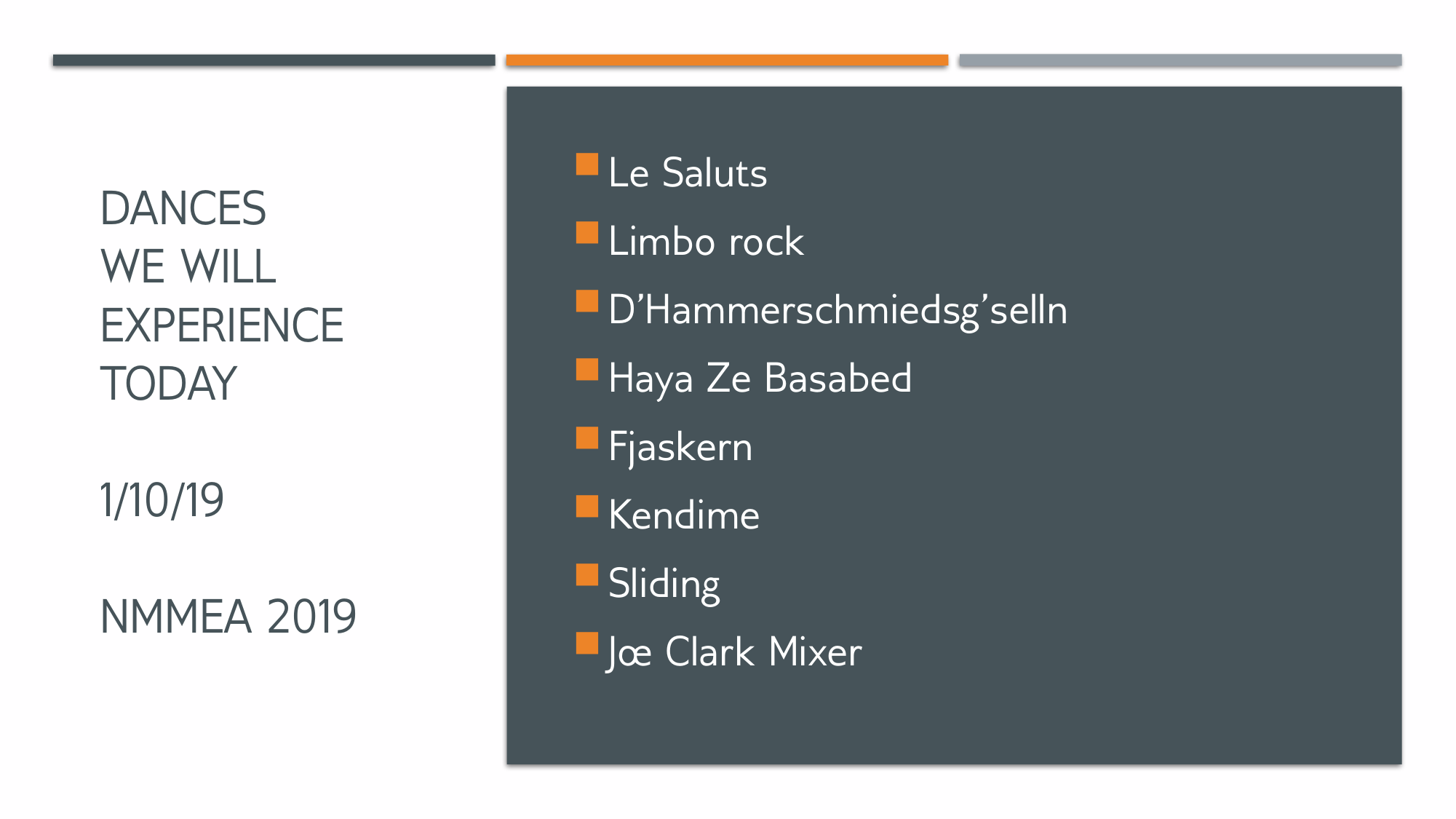

# Dances we will experience Today 1/10/19 NMMEA 2019
Le Saluts
Limbo rock
D’Hammerschmiedsg’selln
Haya Ze Basabed
Fjaskern
Kendime
Sliding
Joe Clark Mixer